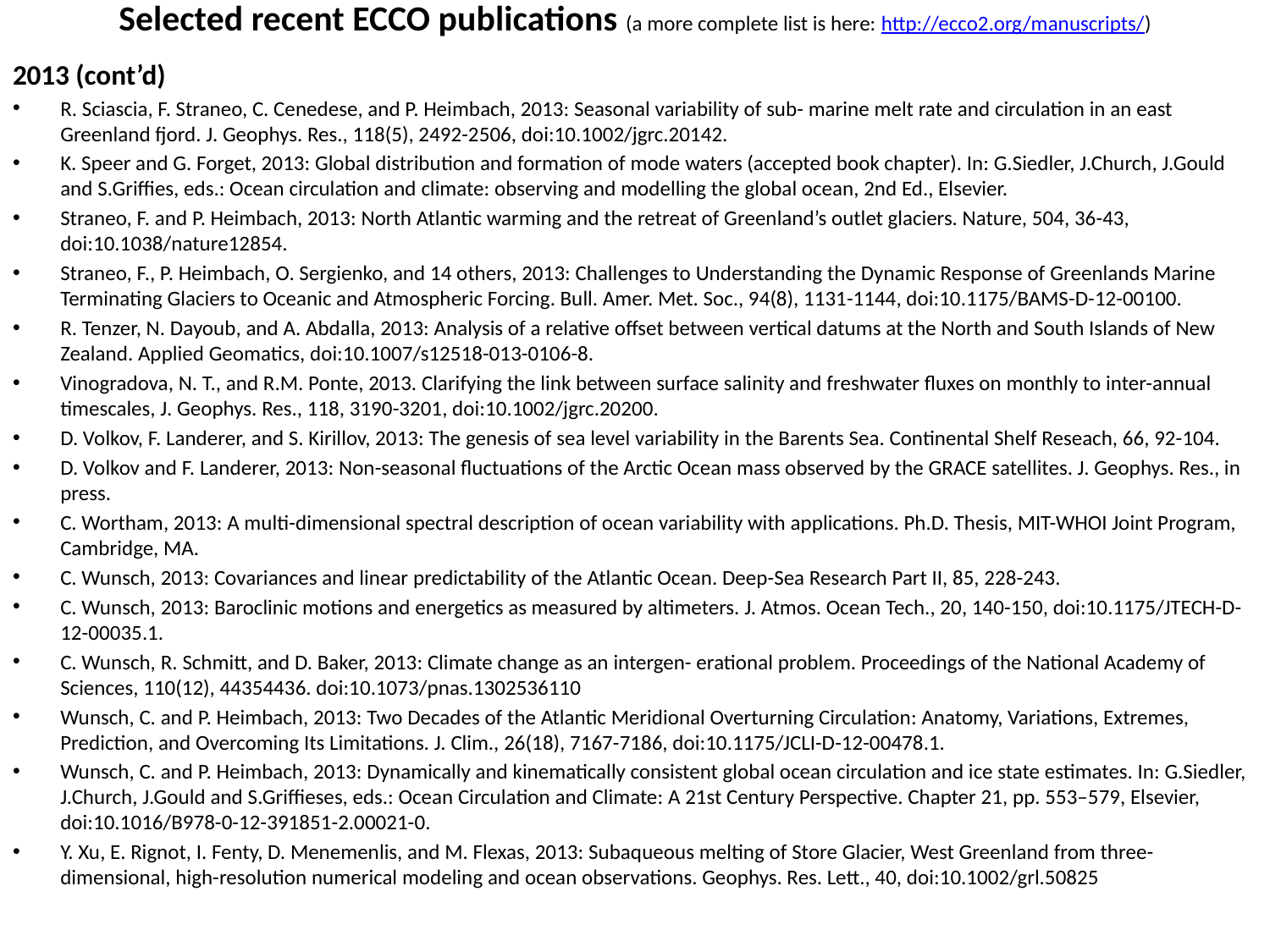

# Selected recent ECCO publications (a more complete list is here: http://ecco2.org/manuscripts/)
2013 (cont’d)
R. Sciascia, F. Straneo, C. Cenedese, and P. Heimbach, 2013: Seasonal variability of sub- marine melt rate and circulation in an east Greenland fjord. J. Geophys. Res., 118(5), 2492-2506, doi:10.1002/jgrc.20142.
K. Speer and G. Forget, 2013: Global distribution and formation of mode waters (accepted book chapter). In: G.Siedler, J.Church, J.Gould and S.Griffies, eds.: Ocean circulation and climate: observing and modelling the global ocean, 2nd Ed., Elsevier.
Straneo, F. and P. Heimbach, 2013: North Atlantic warming and the retreat of Greenland’s outlet glaciers. Nature, 504, 36-43, doi:10.1038/nature12854.
Straneo, F., P. Heimbach, O. Sergienko, and 14 others, 2013: Challenges to Understanding the Dynamic Response of Greenlands Marine Terminating Glaciers to Oceanic and Atmospheric Forcing. Bull. Amer. Met. Soc., 94(8), 1131-1144, doi:10.1175/BAMS-D-12-00100.
R. Tenzer, N. Dayoub, and A. Abdalla, 2013: Analysis of a relative offset between vertical datums at the North and South Islands of New Zealand. Applied Geomatics, doi:10.1007/s12518-013-0106-8.
Vinogradova, N. T., and R.M. Ponte, 2013. Clarifying the link between surface salinity and freshwater fluxes on monthly to inter-annual timescales, J. Geophys. Res., 118, 3190-3201, doi:10.1002/jgrc.20200.
D. Volkov, F. Landerer, and S. Kirillov, 2013: The genesis of sea level variability in the Barents Sea. Continental Shelf Reseach, 66, 92-104.
D. Volkov and F. Landerer, 2013: Non-seasonal fluctuations of the Arctic Ocean mass observed by the GRACE satellites. J. Geophys. Res., in press.
C. Wortham, 2013: A multi-dimensional spectral description of ocean variability with applications. Ph.D. Thesis, MIT-WHOI Joint Program, Cambridge, MA.
C. Wunsch, 2013: Covariances and linear predictability of the Atlantic Ocean. Deep-Sea Research Part II, 85, 228-243.
C. Wunsch, 2013: Baroclinic motions and energetics as measured by altimeters. J. Atmos. Ocean Tech., 20, 140-150, doi:10.1175/JTECH-D-12-00035.1.
C. Wunsch, R. Schmitt, and D. Baker, 2013: Climate change as an intergen- erational problem. Proceedings of the National Academy of Sciences, 110(12), 44354436. doi:10.1073/pnas.1302536110
Wunsch, C. and P. Heimbach, 2013: Two Decades of the Atlantic Meridional Overturning Circulation: Anatomy, Variations, Extremes, Prediction, and Overcoming Its Limitations. J. Clim., 26(18), 7167-7186, doi:10.1175/JCLI-D-12-00478.1.
Wunsch, C. and P. Heimbach, 2013: Dynamically and kinematically consistent global ocean circulation and ice state estimates. In: G.Siedler, J.Church, J.Gould and S.Griffieses, eds.: Ocean Circulation and Climate: A 21st Century Perspective. Chapter 21, pp. 553–579, Elsevier, doi:10.1016/B978-0-12-391851-2.00021-0.
Y. Xu, E. Rignot, I. Fenty, D. Menemenlis, and M. Flexas, 2013: Subaqueous melting of Store Glacier, West Greenland from three-dimensional, high-resolution numerical modeling and ocean observations. Geophys. Res. Lett., 40, doi:10.1002/grl.50825